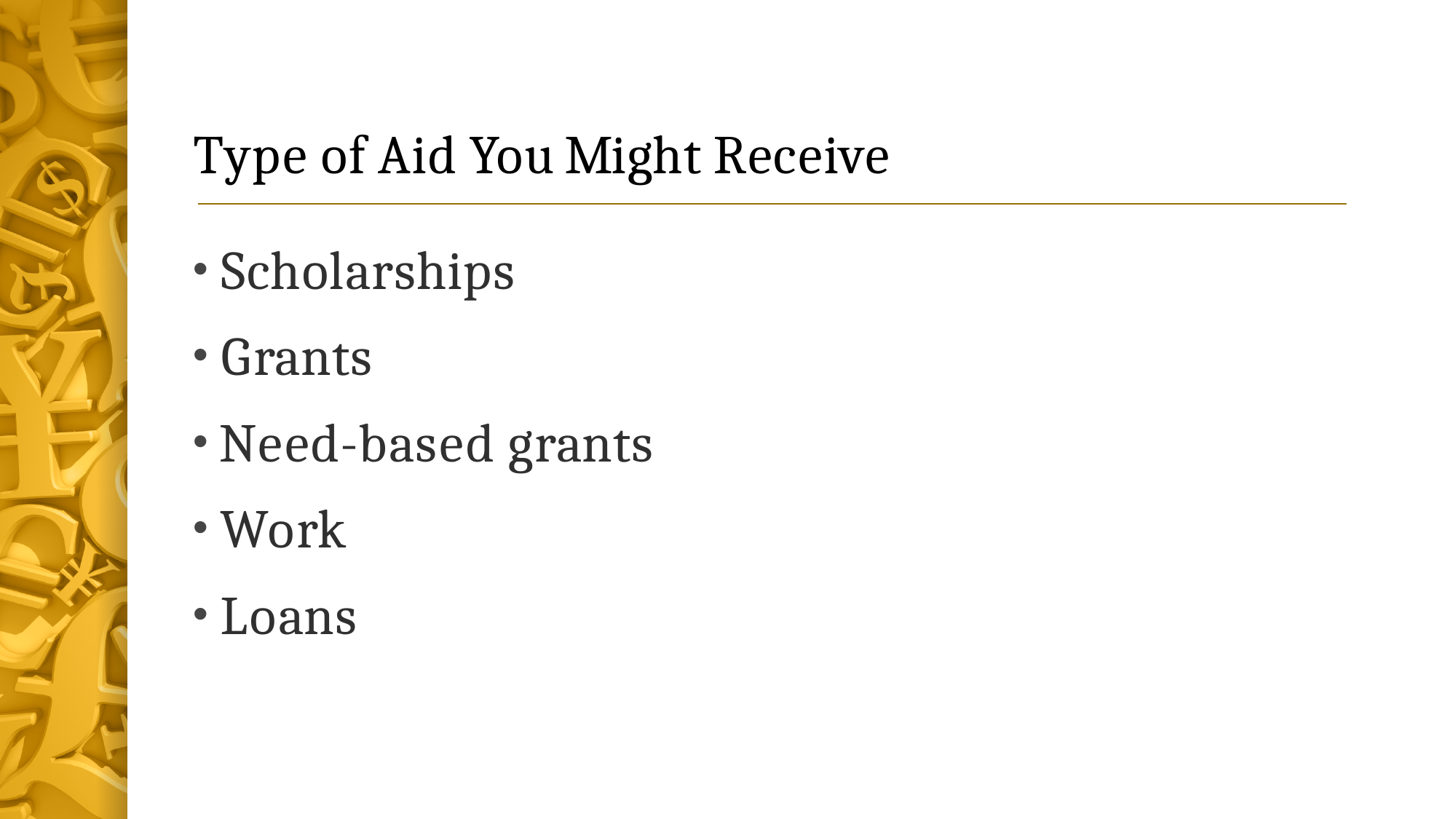

# Type of Aid You Might Receive
Scholarships
Grants
Need-based grants
Work
Loans